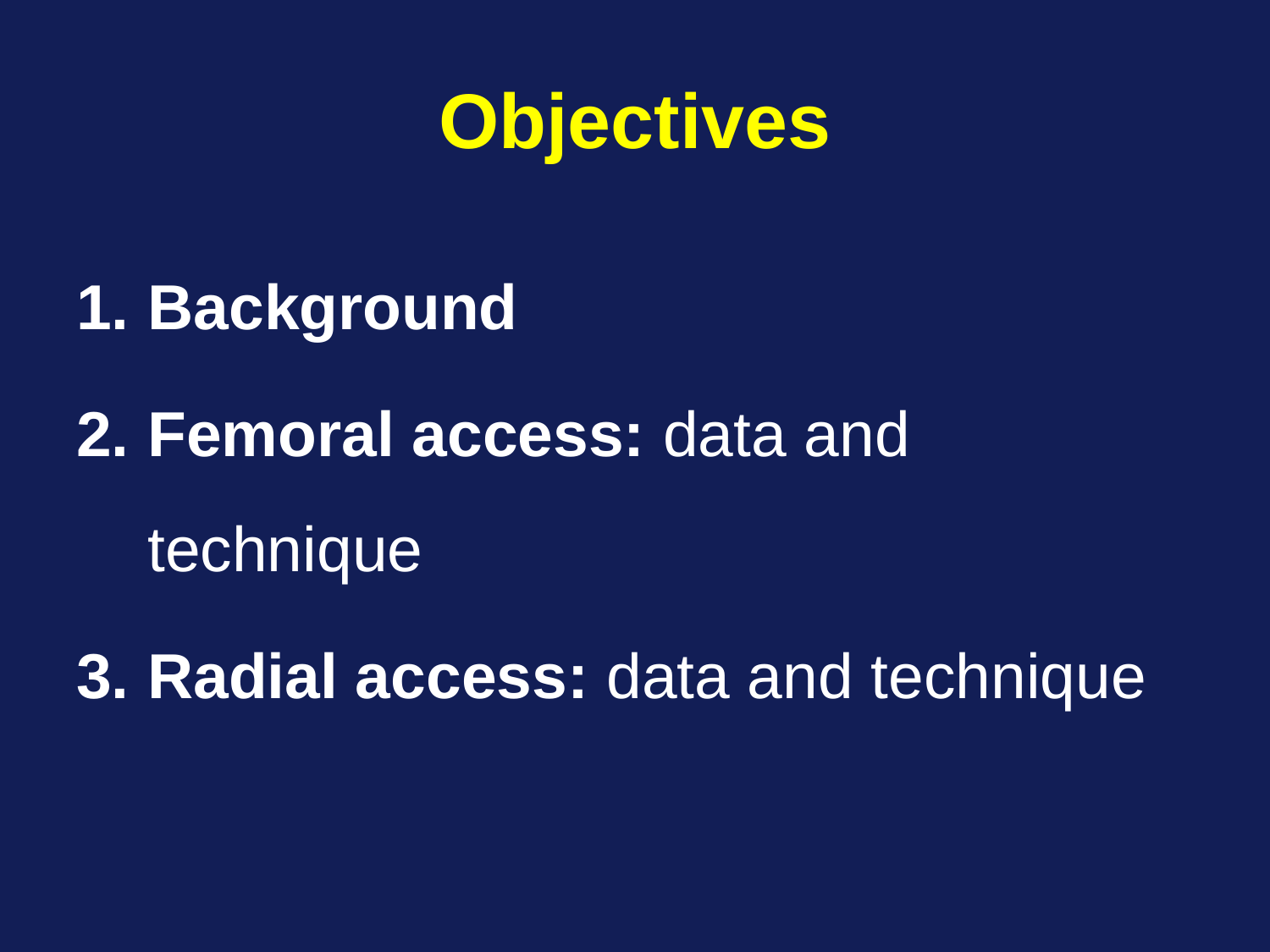

# Objectives
Background
Femoral access: data and technique
Radial access: data and technique